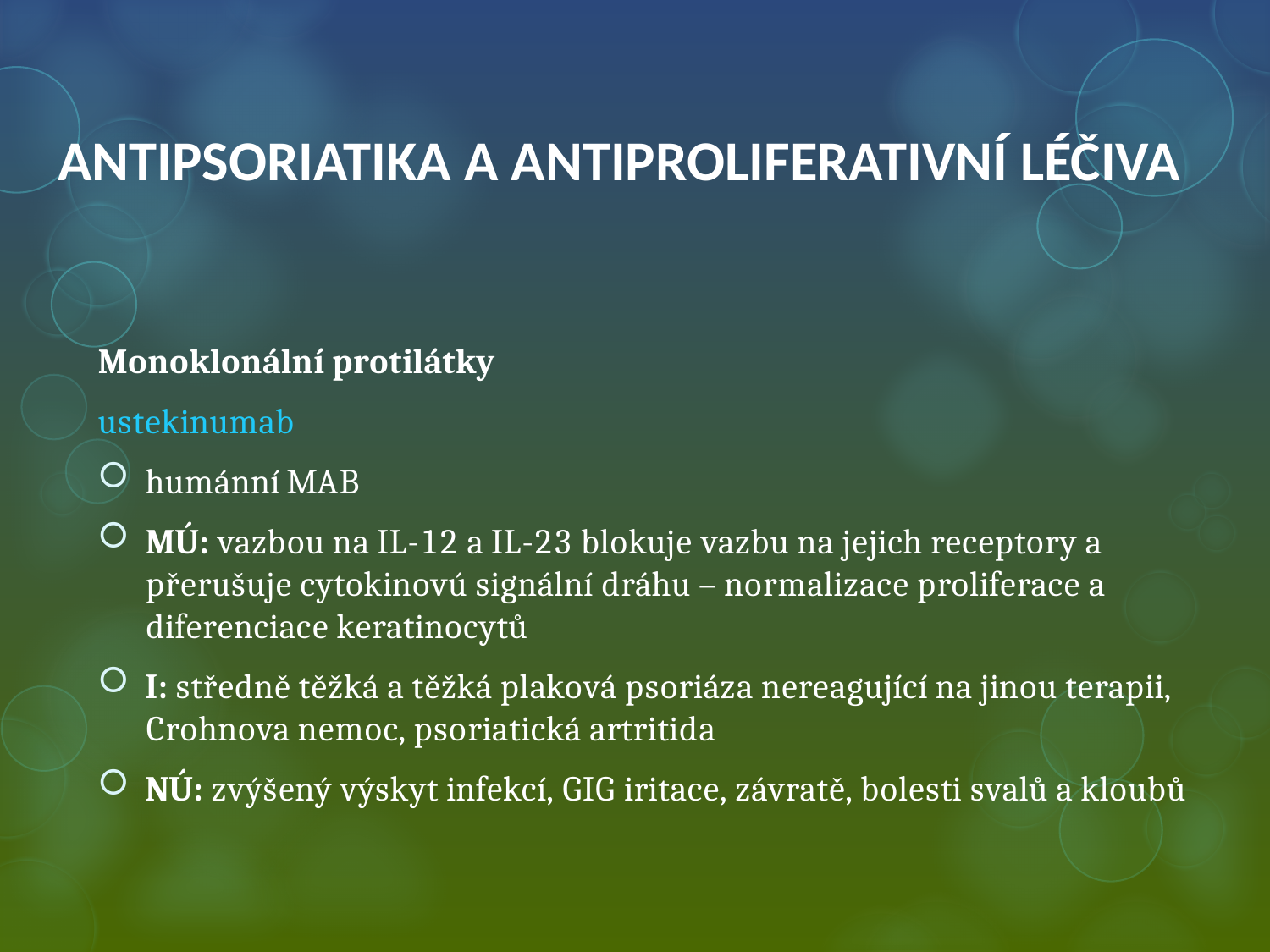

# ANTIPSORIATIKA A ANTIPROLIFERATIVNÍ LÉČIVA
Monoklonální protilátky
ustekinumab
humánní MAB
MÚ: vazbou na IL-12 a IL-23 blokuje vazbu na jejich receptory a přerušuje cytokinovú signální dráhu – normalizace proliferace a diferenciace keratinocytů
I: středně těžká a těžká plaková psoriáza nereagující na jinou terapii, Crohnova nemoc, psoriatická artritida
NÚ: zvýšený výskyt infekcí, GIG iritace, závratě, bolesti svalů a kloubů